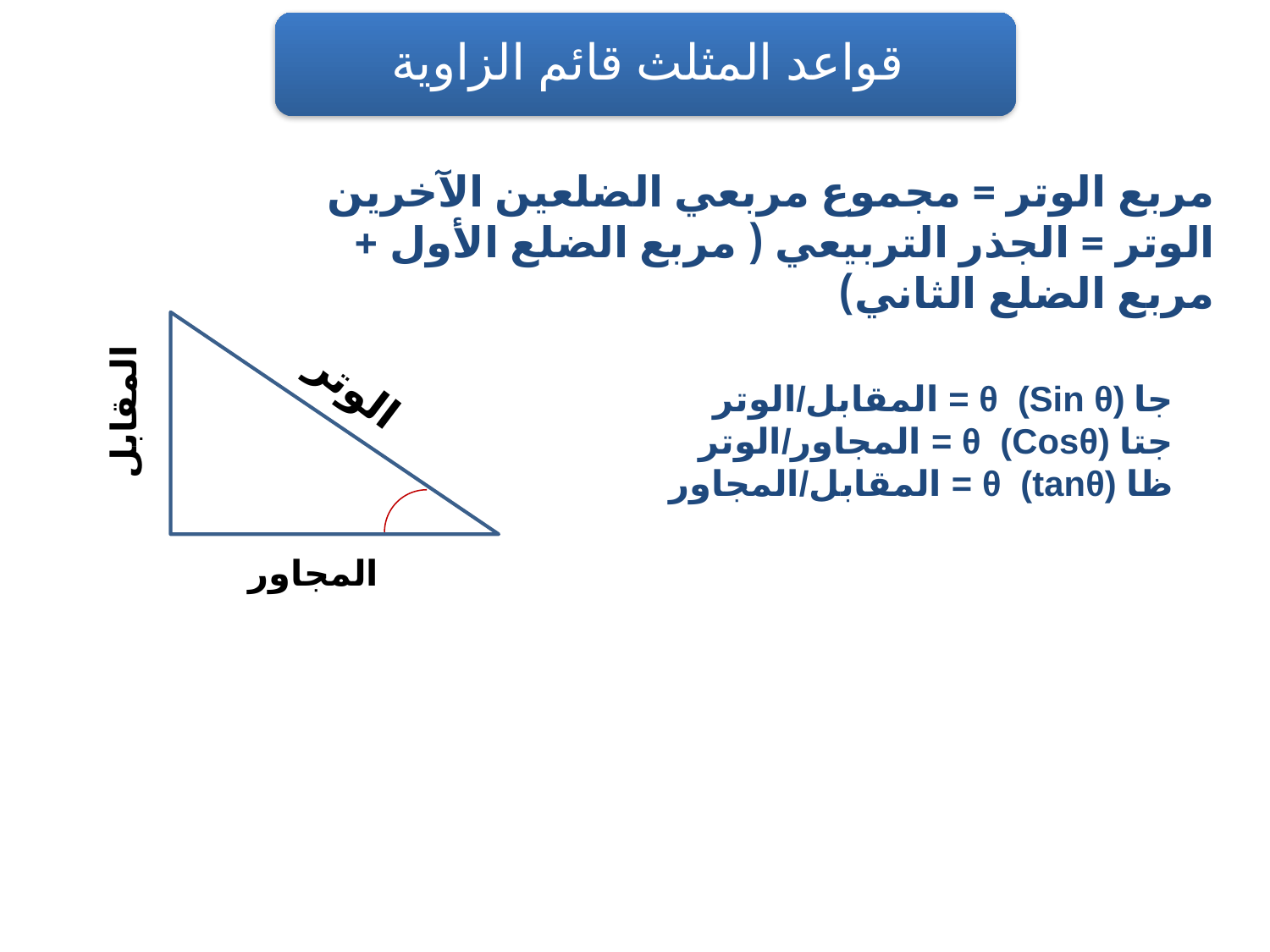

قواعد المثلث قائم الزاوية
مربع الوتر = مجموع مربعي الضلعين الآخرين
الوتر = الجذر التربيعي ( مربع الضلع الأول + مربع الضلع الثاني)

الوتر
جا θ  (Sin θ) 	= المقابل/الوتر
جتا θ  (Cosθ) 	= المجاور/الوتر
ظا θ  (tanθ) 	= المقابل/المجاور

المقابل

المجاور